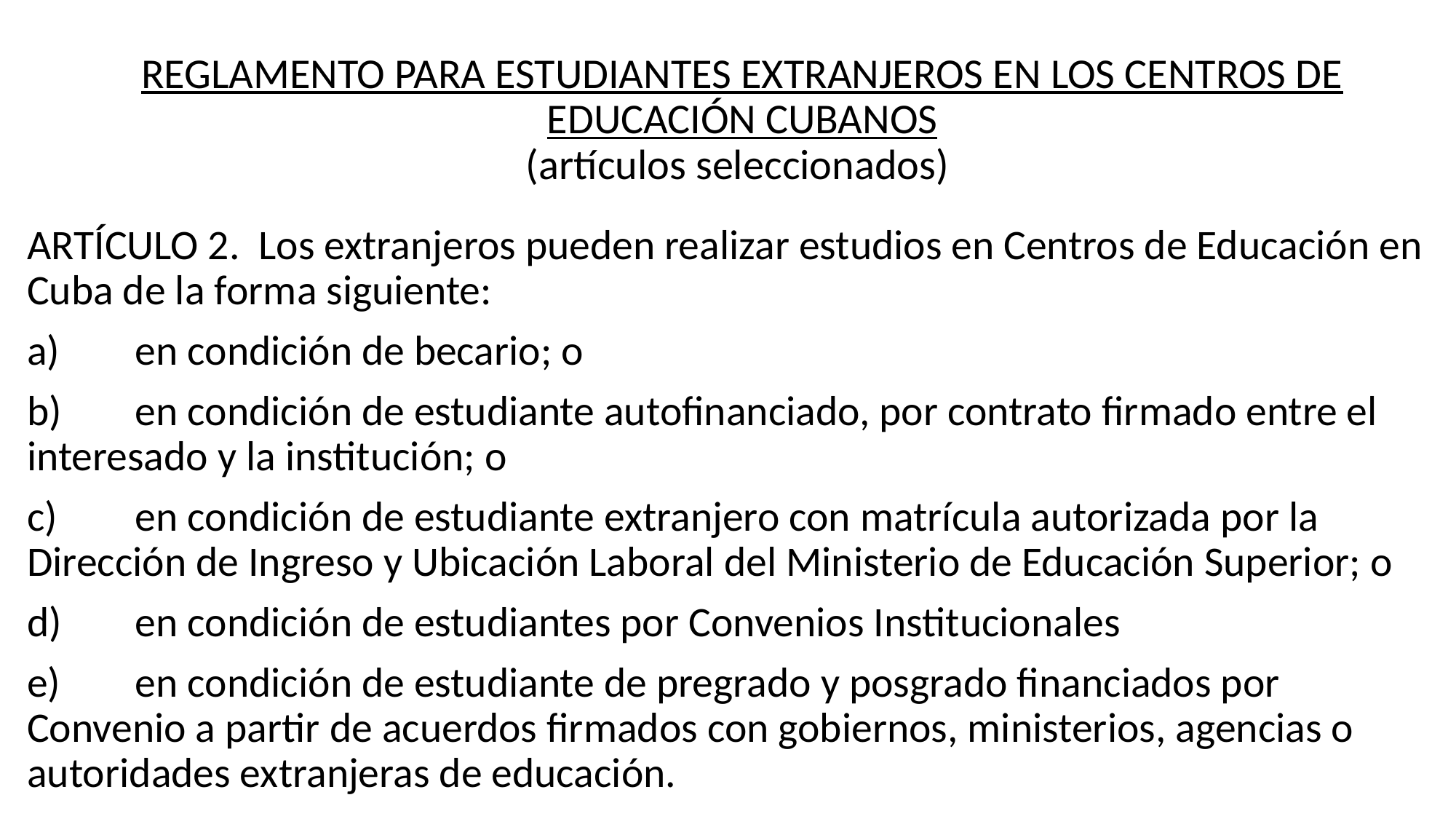

# REGLAMENTO PARA ESTUDIANTES EXTRANJEROS EN LOS CENTROS DE EDUCACIÓN CUBANOS (artículos seleccionados)
ARTÍCULO 2.  Los extranjeros pueden realizar estudios en Centros de Educación en Cuba de la forma siguiente:
a)	en condición de becario; o
b)	en condición de estudiante autofinanciado, por contrato firmado entre el interesado y la institución; o
c)	en condición de estudiante extranjero con matrícula autorizada por la Dirección de Ingreso y Ubicación Laboral del Ministerio de Educación Superior; o
d)	en condición de estudiantes por Convenios Institucionales
e)	en condición de estudiante de pregrado y posgrado financiados por Convenio a partir de acuerdos firmados con gobiernos, ministerios, agencias o autoridades extranjeras de educación.